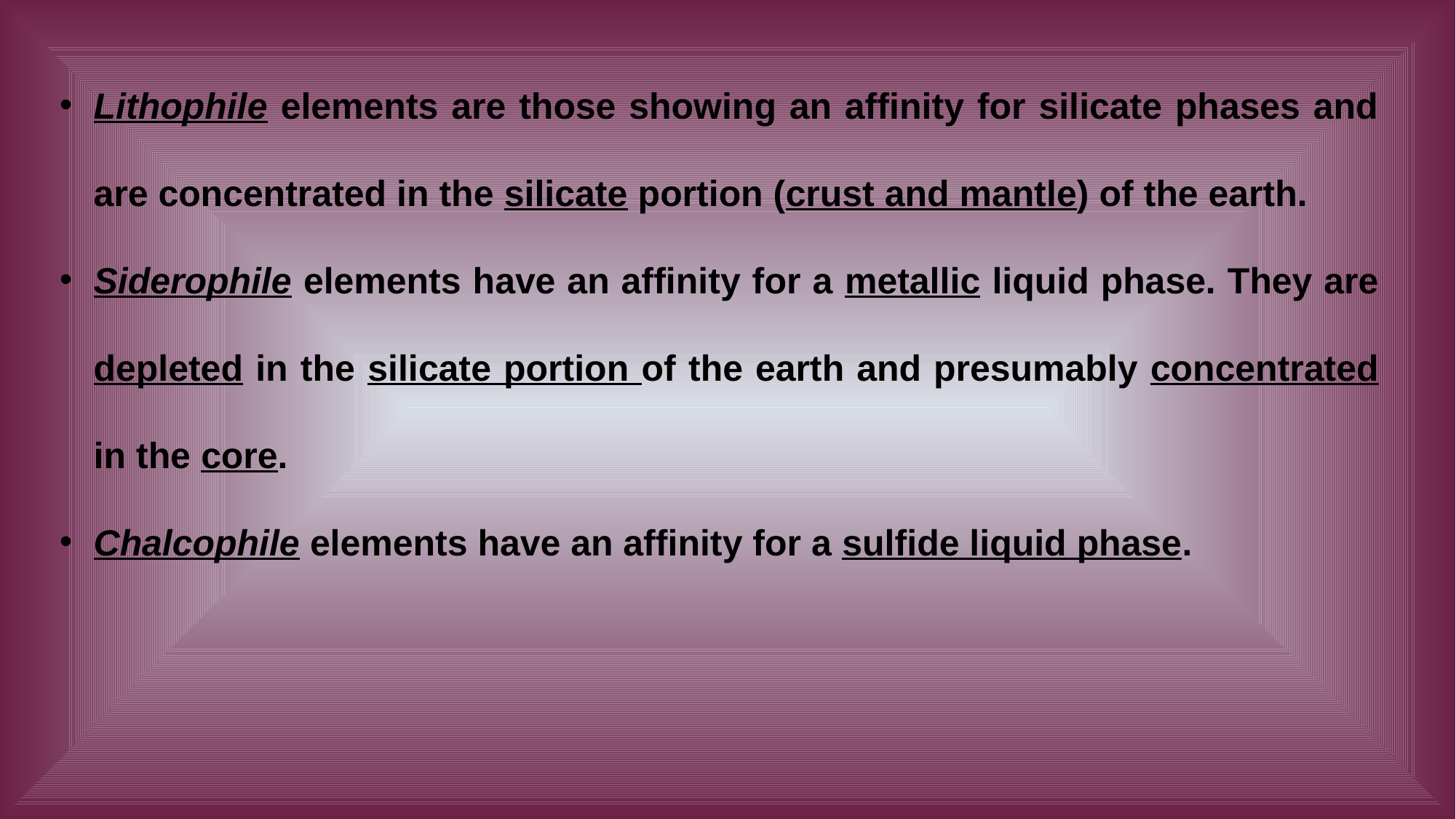

Lithophile elements are those showing an affinity for silicate phases and are concentrated in the silicate portion (crust and mantle) of the earth.
Siderophile elements have an affinity for a metallic liquid phase. They are depleted in the silicate portion of the earth and presumably concentrated in the core.
Chalcophile elements have an affinity for a sulfide liquid phase.